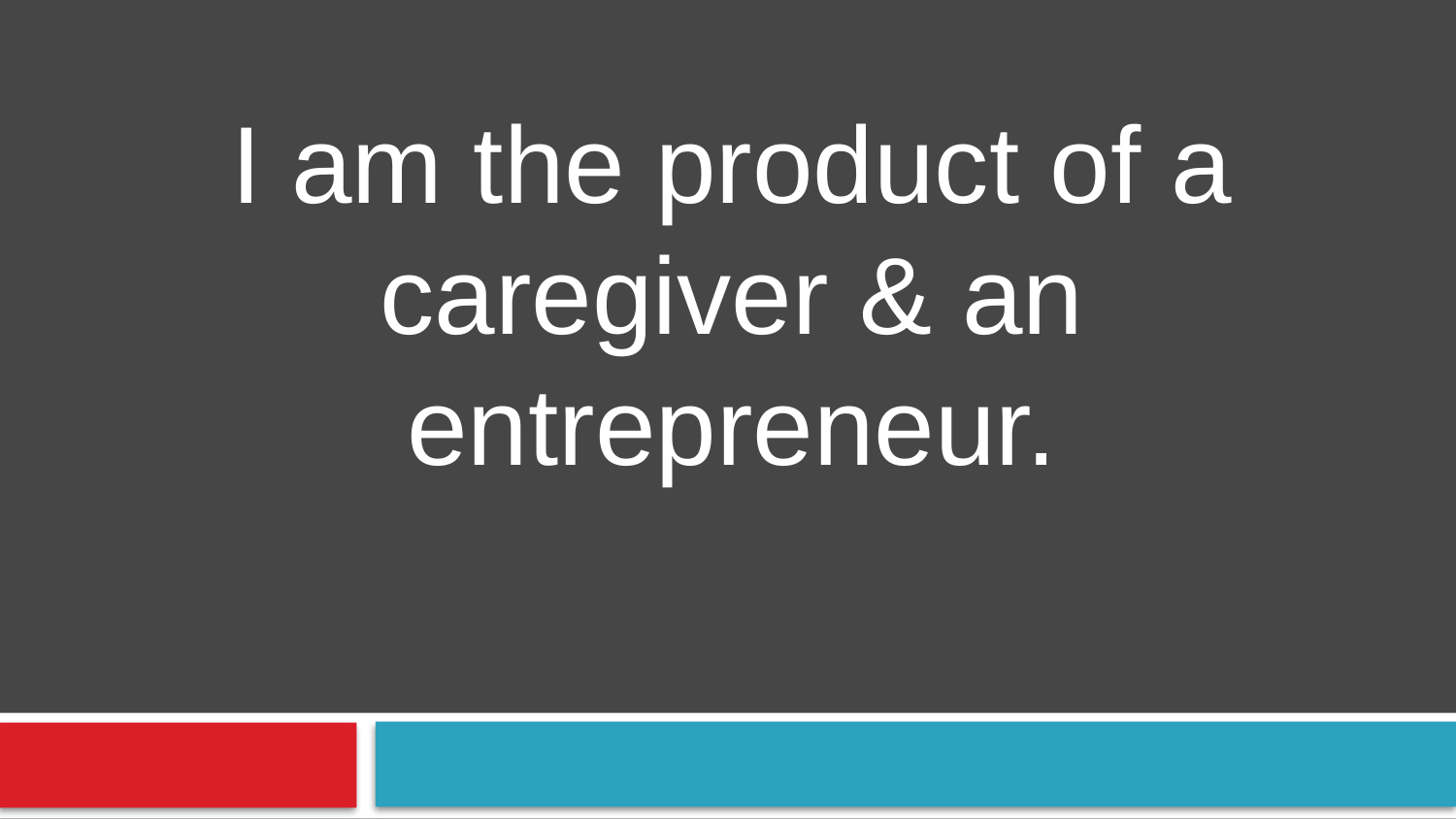

# I am the product of a caregiver & an entrepreneur.